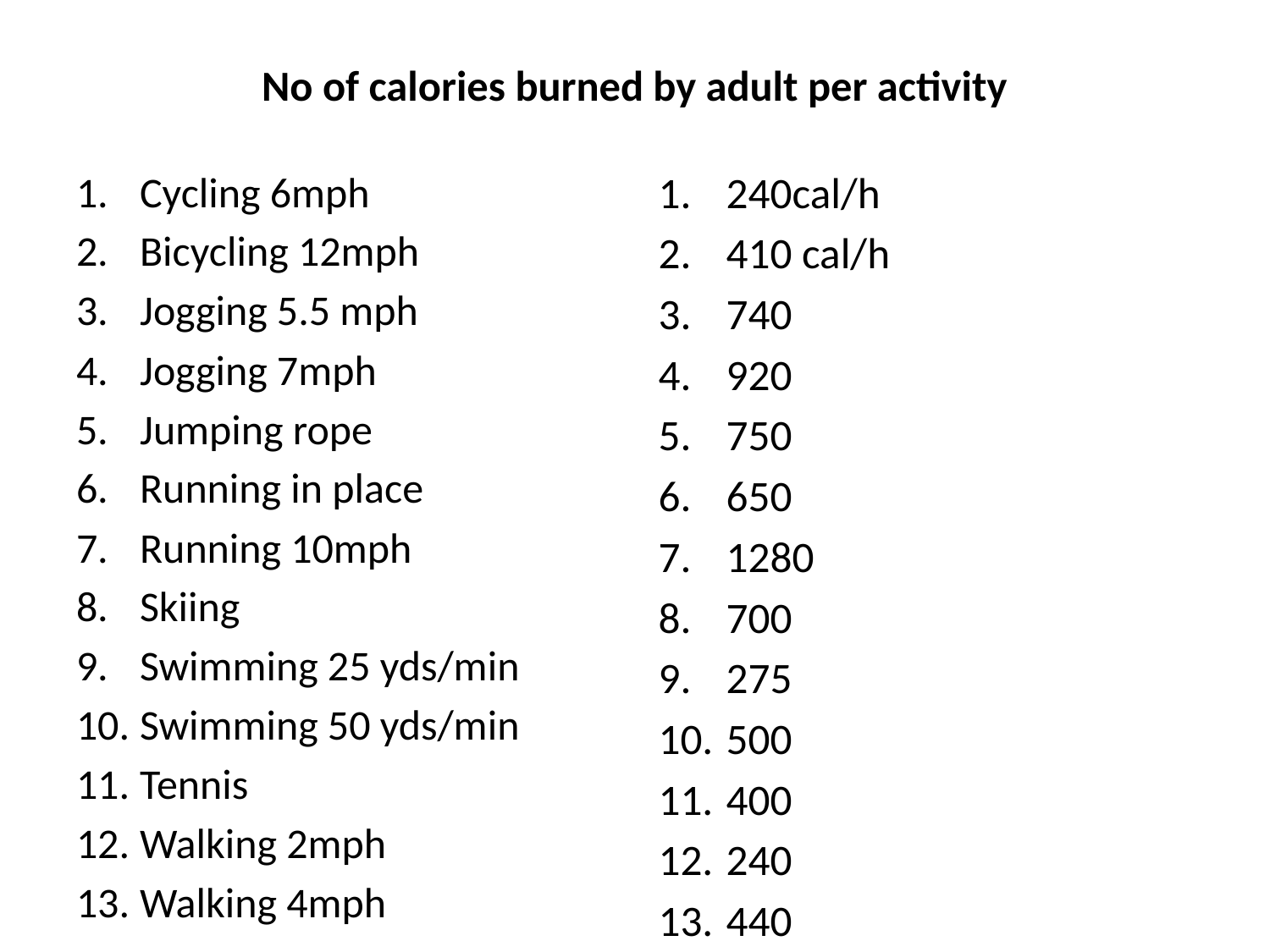

# No of calories burned by adult per activity
Cycling 6mph
Bicycling 12mph
Jogging 5.5 mph
Jogging 7mph
Jumping rope
Running in place
Running 10mph
Skiing
Swimming 25 yds/min
Swimming 50 yds/min
Tennis
Walking 2mph
Walking 4mph
240cal/h
410 cal/h
740
920
750
650
1280
700
275
500
400
240
440